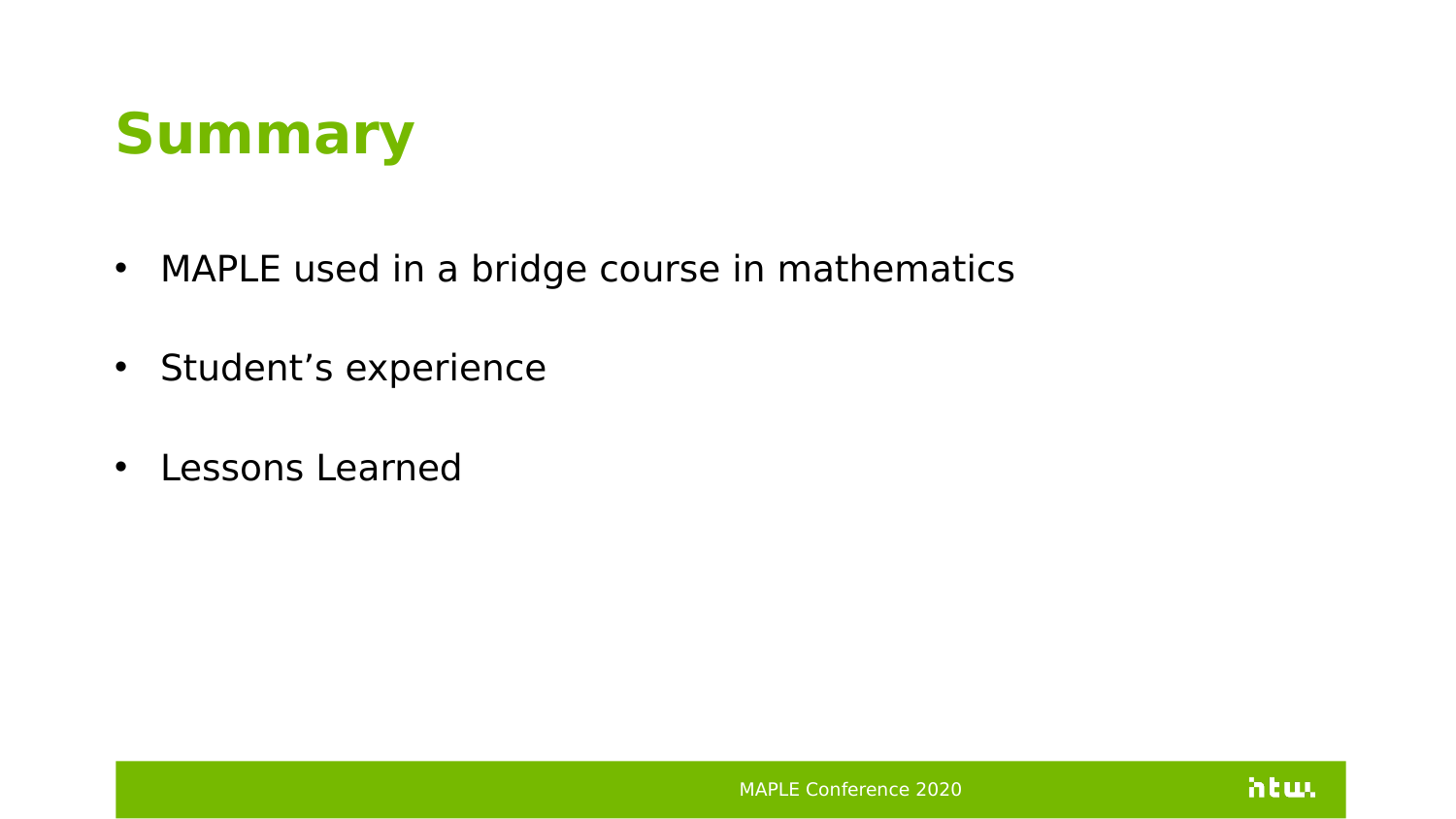

Summary
MAPLE used in a bridge course in mathematics

Student’s experience

Lessons Learned

MAPLE Conference 2020